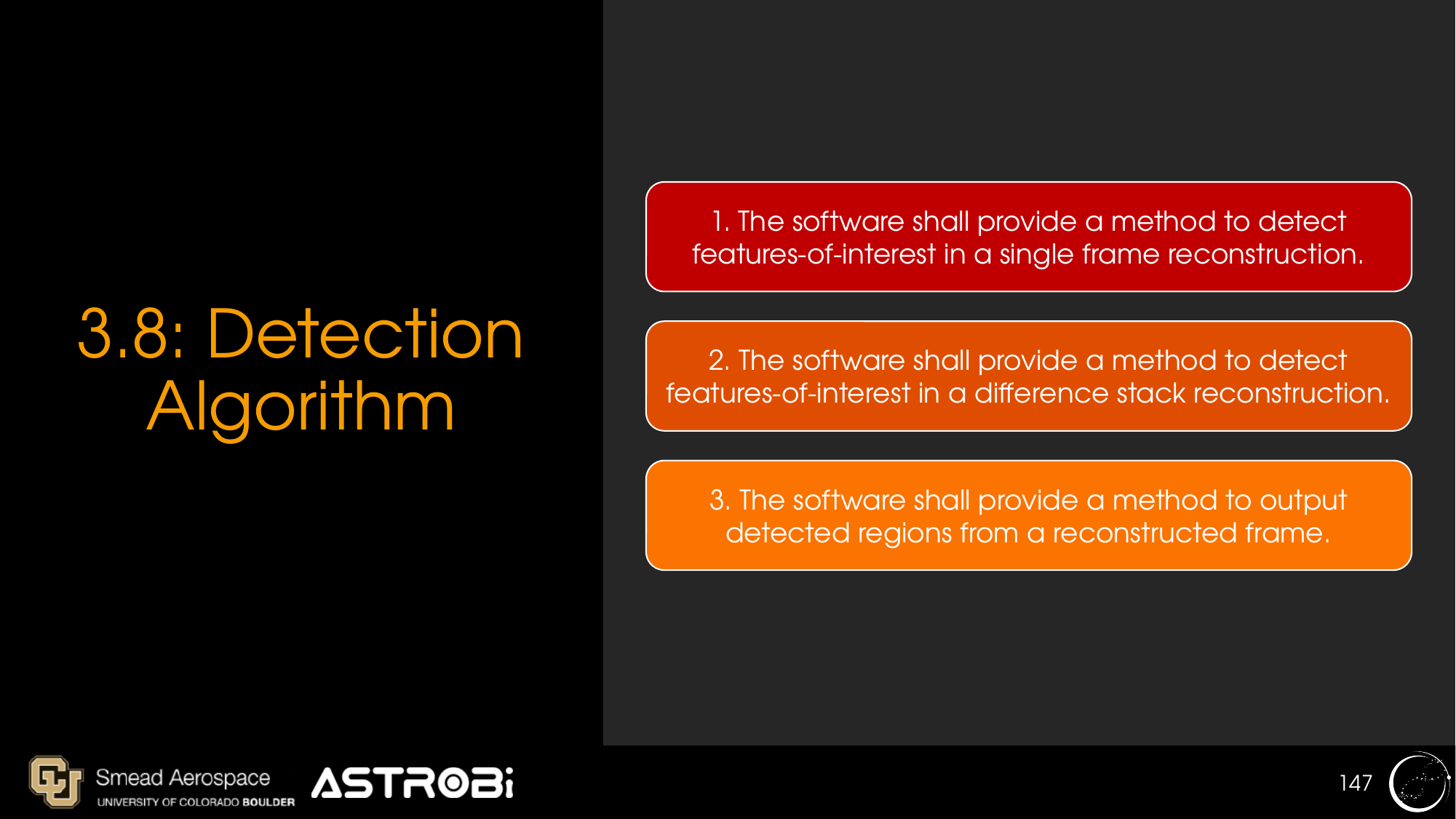

3.8: Detection Algorithm
1. The software shall provide a method to detect features-of-interest in a single frame reconstruction.
2. The software shall provide a method to detect features-of-interest in a difference stack reconstruction.
3. The software shall provide a method to output detected regions from a reconstructed frame.
147